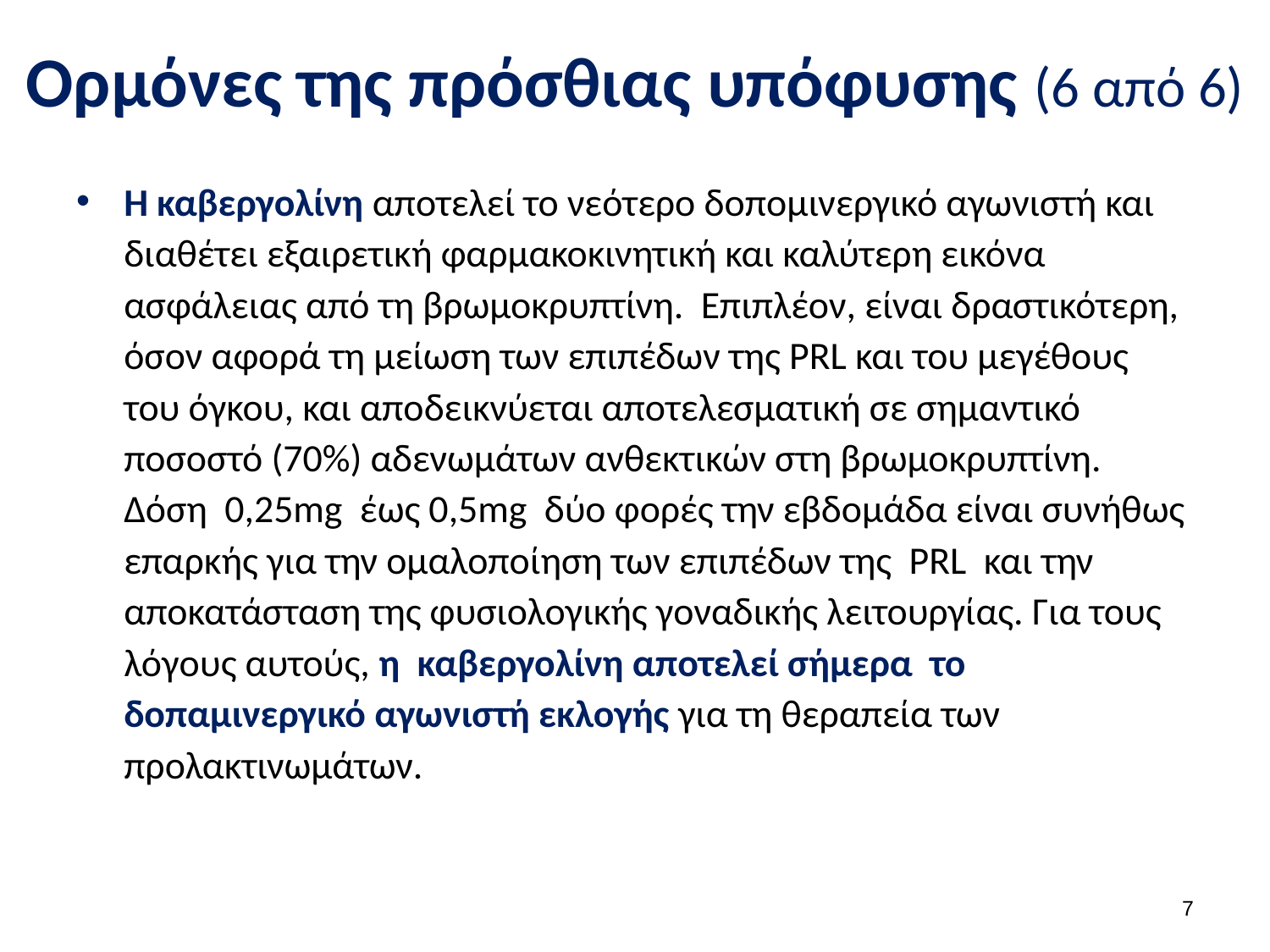

# Ορμόνες της πρόσθιας υπόφυσης (6 από 6)
Η καβεργολίνη αποτελεί το νεότερο δοπομινεργικό αγωνιστή και διαθέτει εξαιρετική φαρμακοκινητική και καλύτερη εικόνα ασφάλειας από τη βρωμοκρυπτίνη.  Επιπλέον, είναι δραστικότερη, όσον αφορά τη μείωση των επιπέδων της PRL και του μεγέθους του όγκου, και αποδεικνύεται αποτελεσματική σε σημαντικό ποσοστό (70%) αδενωμάτων ανθεκτικών στη βρωμοκρυπτίνη.  Δόση  0,25mg  έως 0,5mg  δύο φορές την εβδομάδα είναι συνήθως επαρκής για την ομαλοποίηση των επιπέδων της  PRL  και την αποκατάσταση της φυσιολογικής γοναδικής λειτουργίας. Για τους λόγους αυτούς, η  καβεργολίνη αποτελεί σήμερα  το δοπαμινεργικό αγωνιστή εκλογής για τη θεραπεία των προλακτινωμάτων.
7